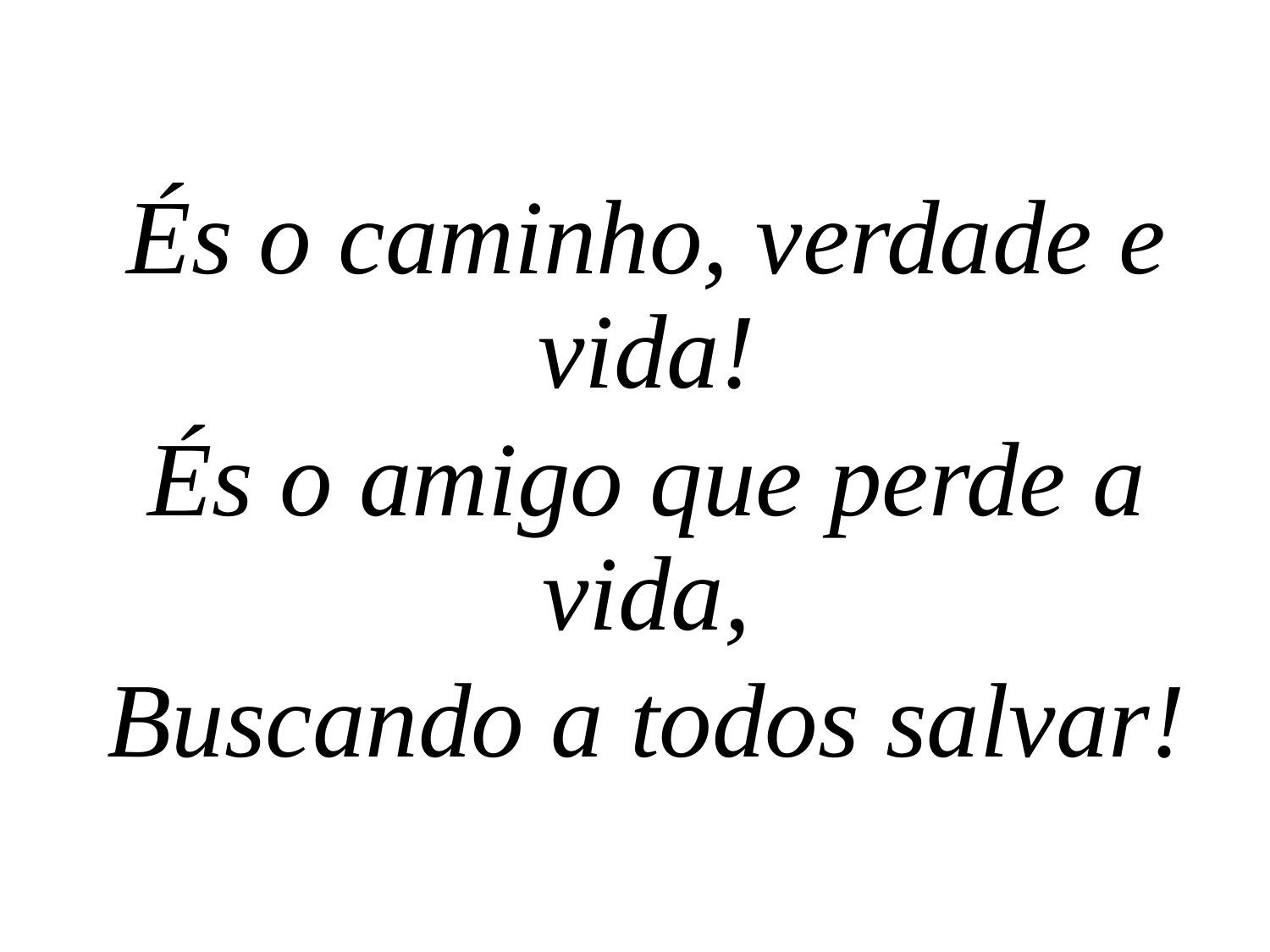

És o caminho, verdade e vida!
És o amigo que perde a vida,
Buscando a todos salvar!